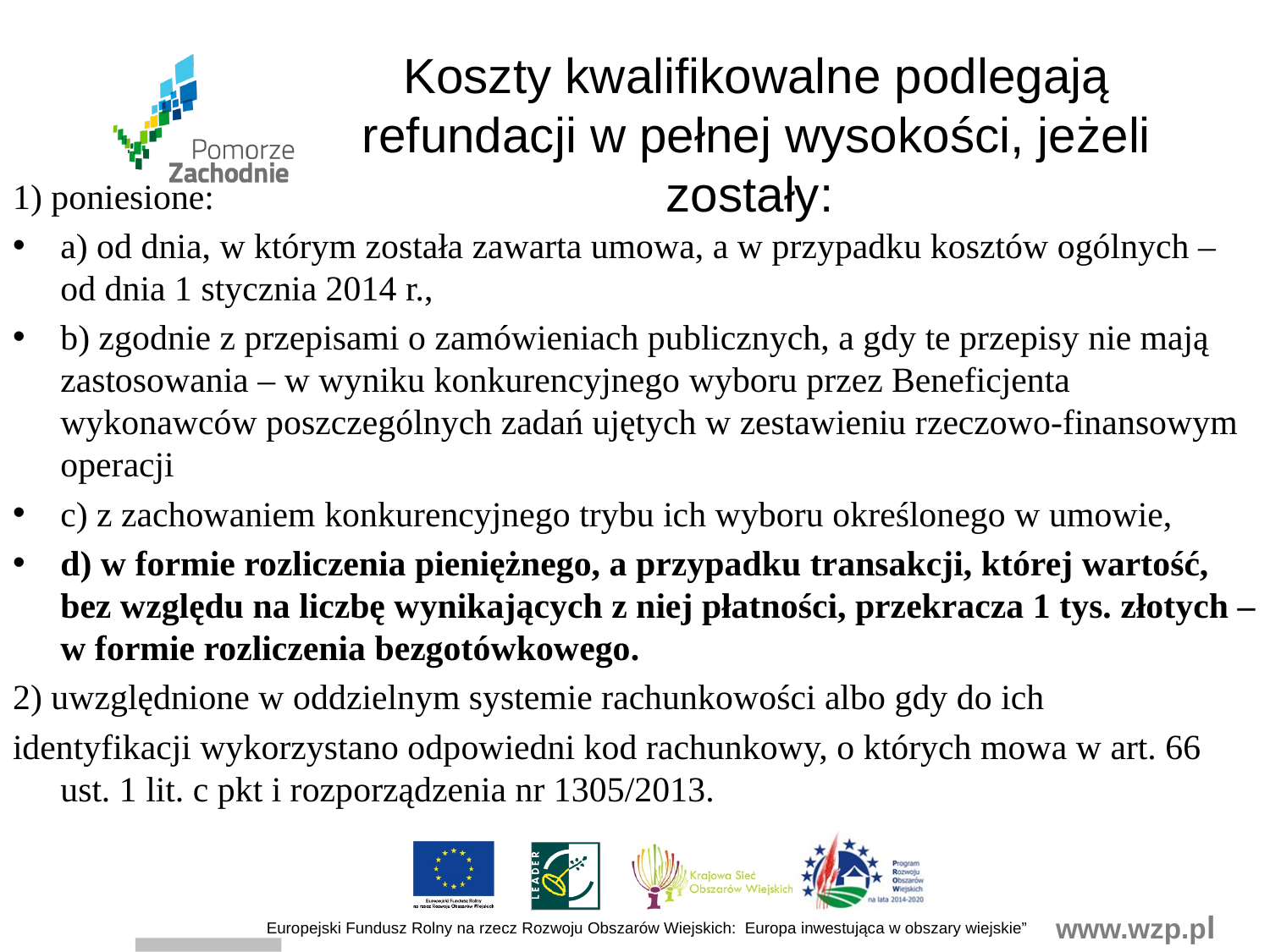

# Koszty kwalifikowalne podlegają refundacji w pełnej wysokości, jeżeli zostały:
1) poniesione:
a) od dnia, w którym została zawarta umowa, a w przypadku kosztów ogólnych – od dnia 1 stycznia 2014 r.,
b) zgodnie z przepisami o zamówieniach publicznych, a gdy te przepisy nie mają zastosowania – w wyniku konkurencyjnego wyboru przez Beneficjenta wykonawców poszczególnych zadań ujętych w zestawieniu rzeczowo-finansowym operacji
c) z zachowaniem konkurencyjnego trybu ich wyboru określonego w umowie,
d) w formie rozliczenia pieniężnego, a przypadku transakcji, której wartość, bez względu na liczbę wynikających z niej płatności, przekracza 1 tys. złotych – w formie rozliczenia bezgotówkowego.
2) uwzględnione w oddzielnym systemie rachunkowości albo gdy do ich
identyfikacji wykorzystano odpowiedni kod rachunkowy, o których mowa w art. 66 ust. 1 lit. c pkt i rozporządzenia nr 1305/2013.